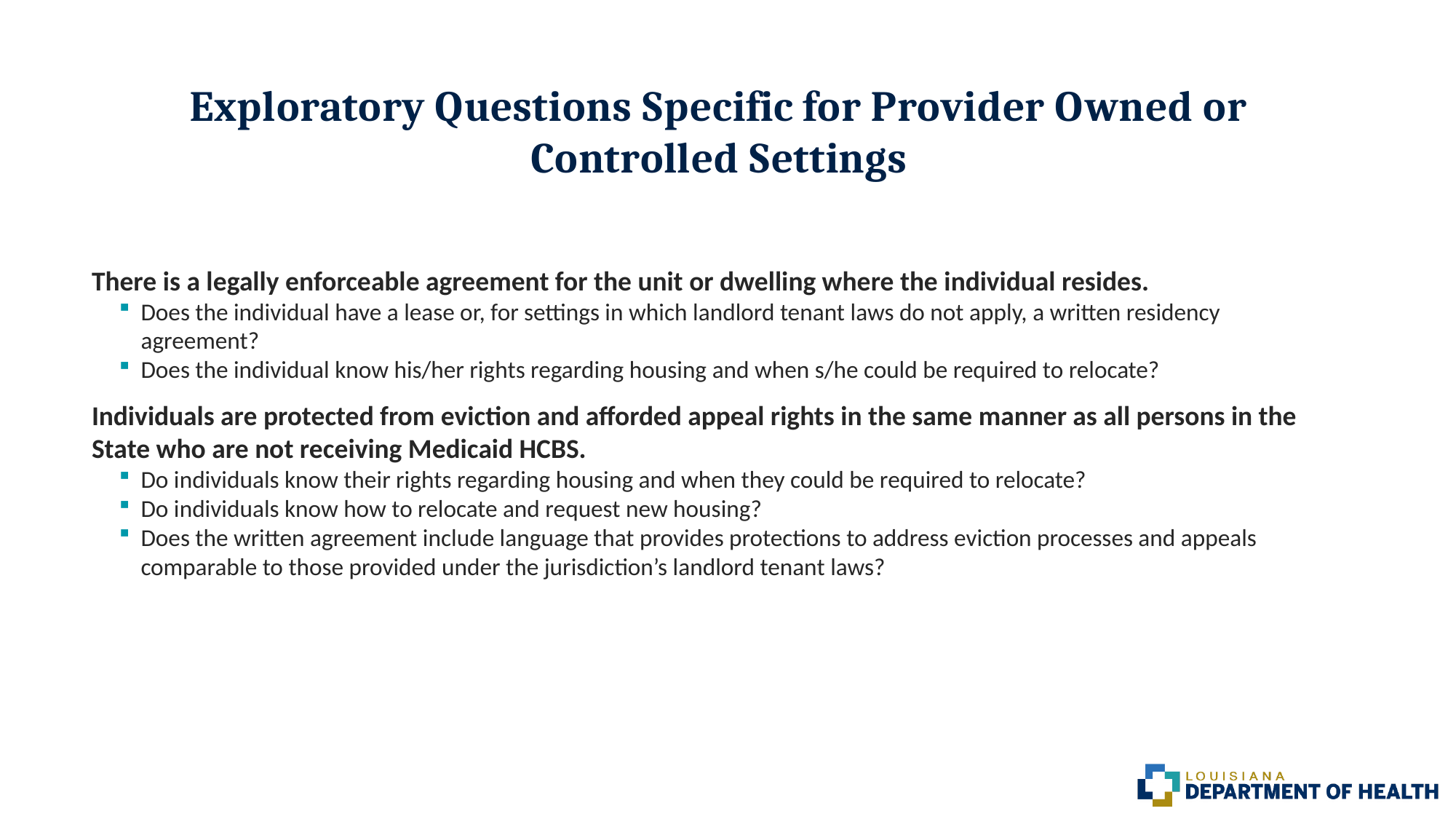

# Exploratory Questions Specific for Provider Owned or Controlled Settings

There is a legally enforceable agreement for the unit or dwelling where the individual resides.
Does the individual have a lease or, for settings in which landlord tenant laws do not apply, a written residency agreement?
Does the individual know his/her rights regarding housing and when s/he could be required to relocate?
Individuals are protected from eviction and afforded appeal rights in the same manner as all persons in the State who are not receiving Medicaid HCBS.
Do individuals know their rights regarding housing and when they could be required to relocate?
Do individuals know how to relocate and request new housing?
Does the written agreement include language that provides protections to address eviction processes and appeals comparable to those provided under the jurisdiction’s landlord tenant laws?